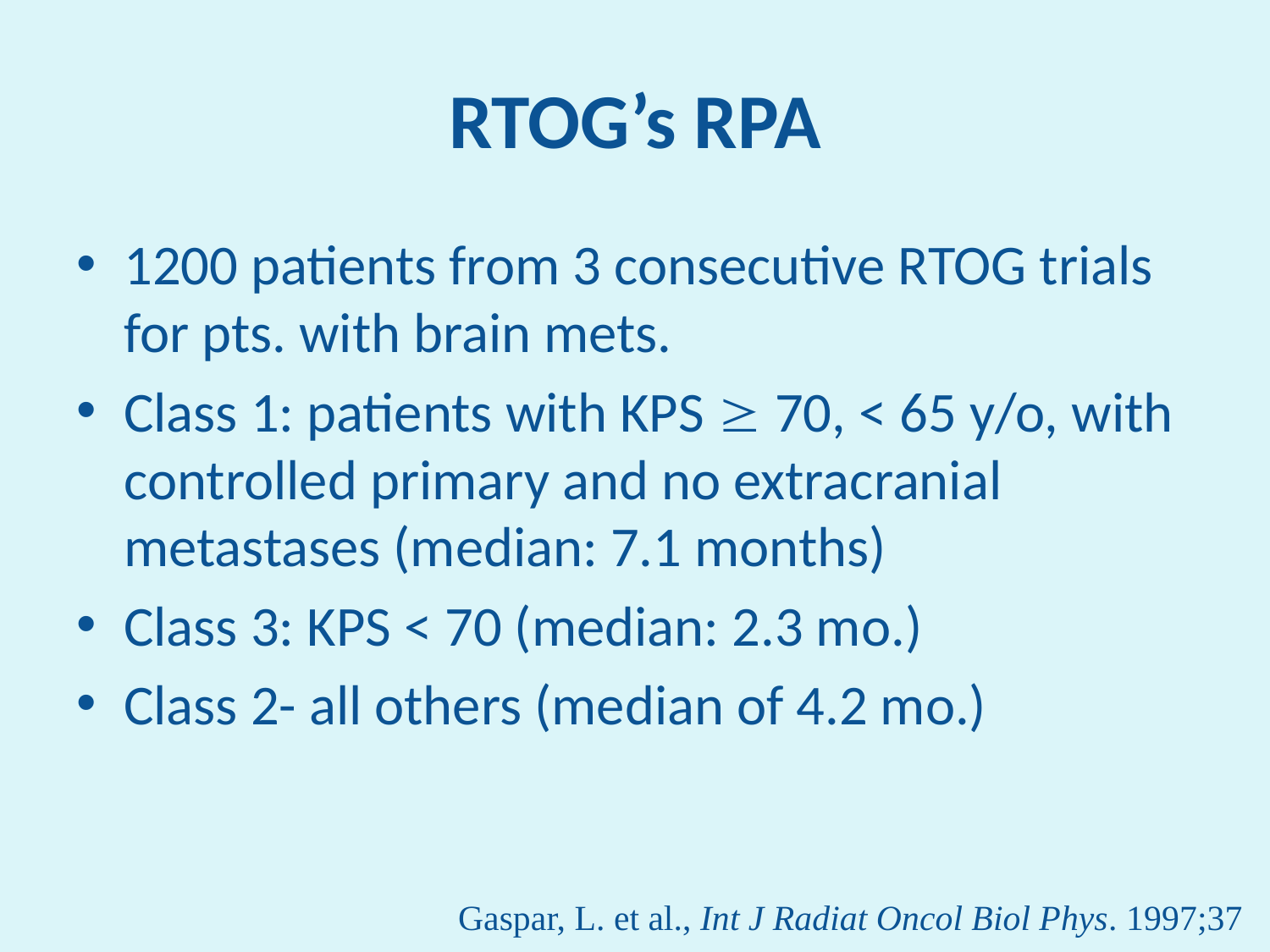

# RTOG’s RPA
1200 patients from 3 consecutive RTOG trials for pts. with brain mets.
Class 1: patients with KPS ≥ 70, < 65 y/o, with controlled primary and no extracranial metastases (median: 7.1 months)
Class 3: KPS < 70 (median: 2.3 mo.)
Class 2- all others (median of 4.2 mo.)

Gaspar, L. et al., Int J Radiat Oncol Biol Phys. 1997;37